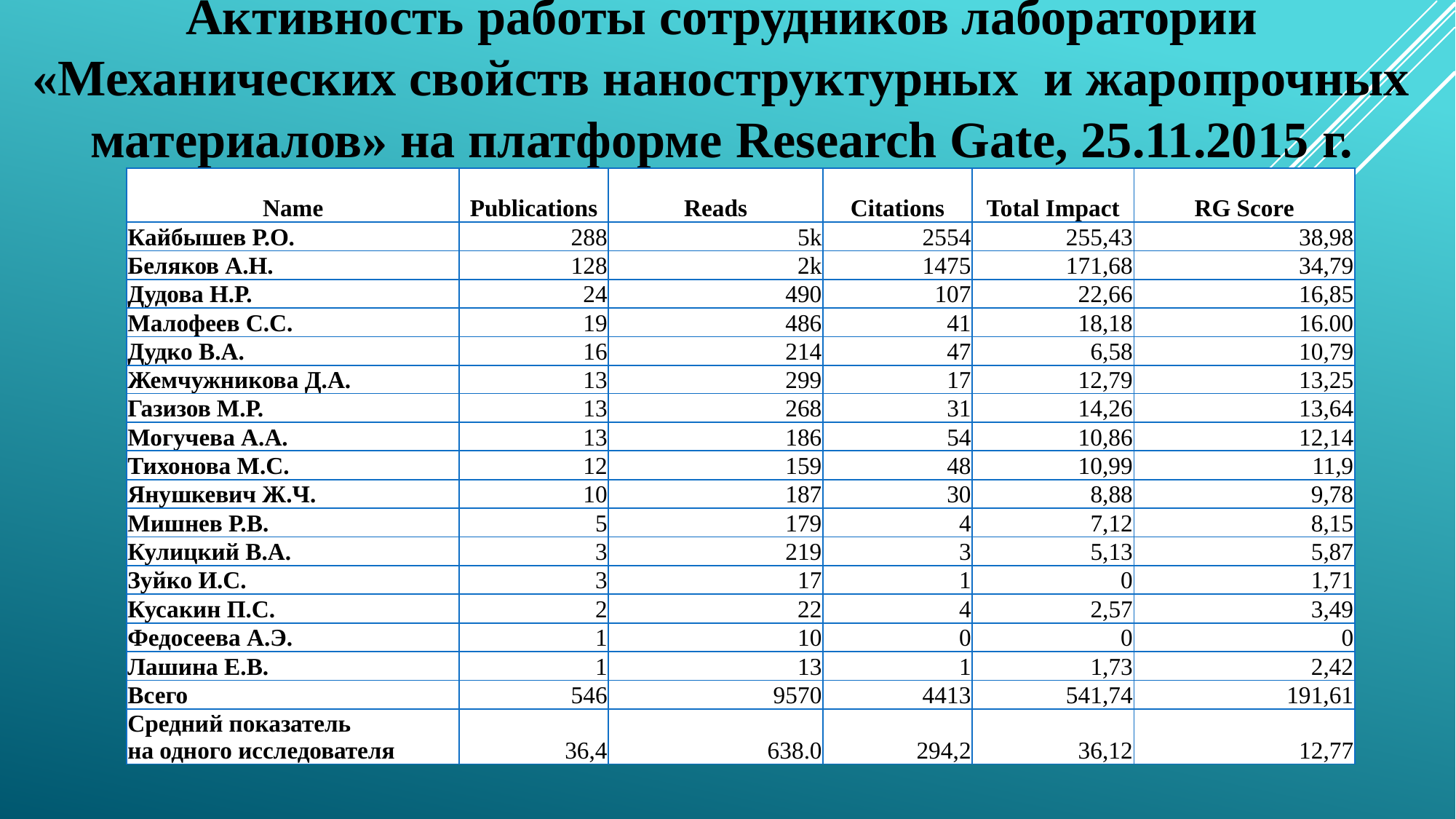

# Активность работы сотрудников лаборатории «Механических свойств наноструктурных  и жаропрочных материалов» на платформе Research Gate, 25.11.2015 г.
| Name | Publications | Reads | Citations | Total Impact | RG Score |
| --- | --- | --- | --- | --- | --- |
| Кайбышев Р.О. | 288 | 5k | 2554 | 255,43 | 38,98 |
| Беляков А.Н. | 128 | 2k | 1475 | 171,68 | 34,79 |
| Дудова Н.Р. | 24 | 490 | 107 | 22,66 | 16,85 |
| Малофеев С.С. | 19 | 486 | 41 | 18,18 | 16.00 |
| Дудко В.А. | 16 | 214 | 47 | 6,58 | 10,79 |
| Жемчужникова Д.А. | 13 | 299 | 17 | 12,79 | 13,25 |
| Газизов М.Р. | 13 | 268 | 31 | 14,26 | 13,64 |
| Могучева А.А. | 13 | 186 | 54 | 10,86 | 12,14 |
| Тихонова М.С. | 12 | 159 | 48 | 10,99 | 11,9 |
| Янушкевич Ж.Ч. | 10 | 187 | 30 | 8,88 | 9,78 |
| Мишнев Р.B. | 5 | 179 | 4 | 7,12 | 8,15 |
| Кулицкий В.А. | 3 | 219 | 3 | 5,13 | 5,87 |
| Зуйко И.С. | 3 | 17 | 1 | 0 | 1,71 |
| Кусакин П.С. | 2 | 22 | 4 | 2,57 | 3,49 |
| Федосеева А.Э. | 1 | 10 | 0 | 0 | 0 |
| Лашина Е.В. | 1 | 13 | 1 | 1,73 | 2,42 |
| Всего | 546 | 9570 | 4413 | 541,74 | 191,61 |
| Средний показатель на одного исследователя | 36,4 | 638.0 | 294,2 | 36,12 | 12,77 |